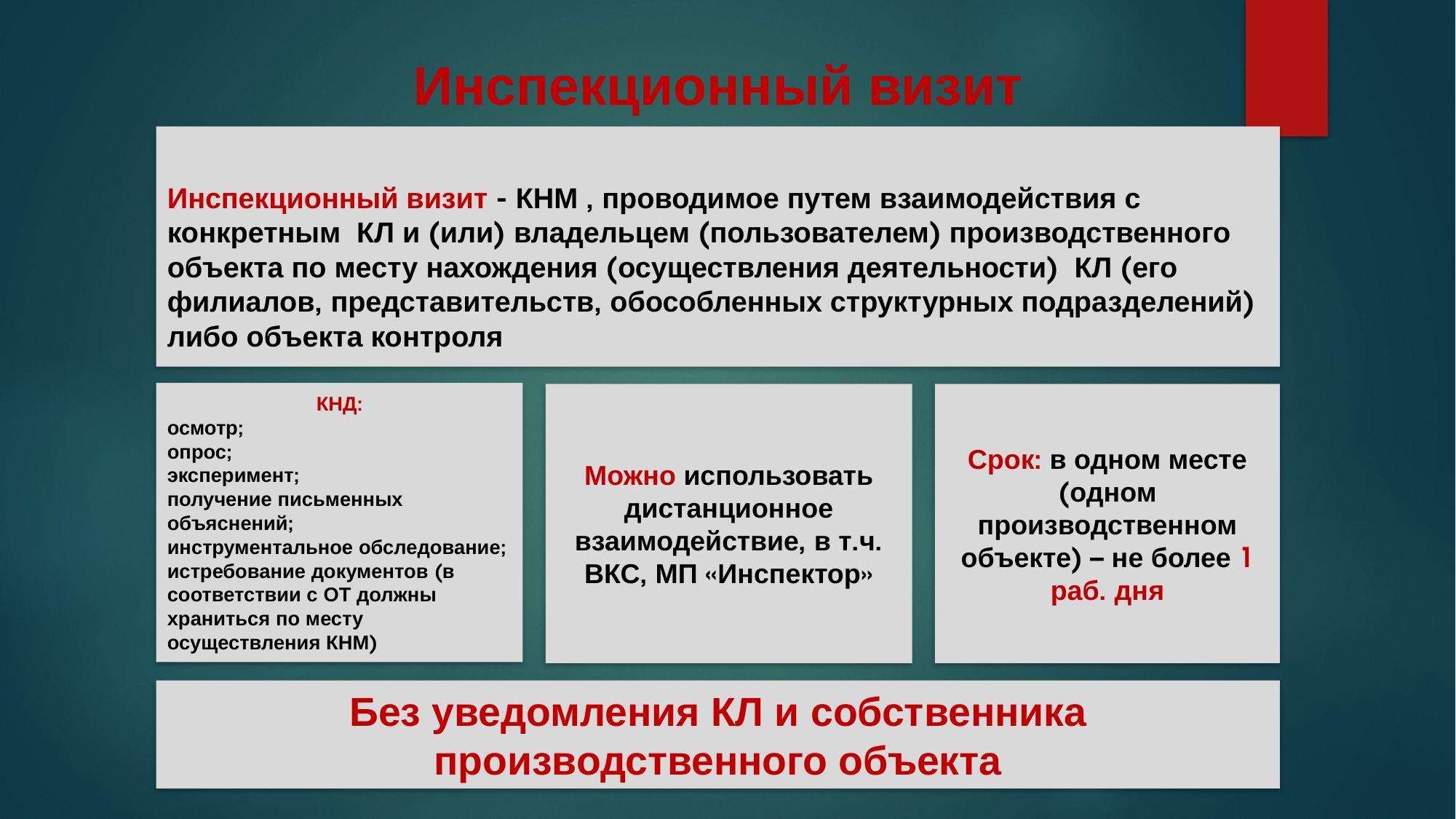

# Инспекционный визит

Инспекционный визит - КНМ , проводимое путем взаимодействия с конкретным  КЛ и (или) владельцем (пользователем) производственного объекта по месту нахождения (осуществления деятельности)  КЛ (его филиалов, представительств, обособленных структурных подразделений) либо объекта контроля

КНД:
осмотр;
опрос;
эксперимент;
получение письменных объяснений;
инструментальное обследование;
истребование документов (в соответствии с ОТ должны храниться по месту осуществления КНМ)
Можно использовать дистанционное взаимодействие, в т.ч. ВКС, МП «Инспектор»
Срок: в одном месте (одном производственном объекте) – не более 1 раб. дня
Без уведомления КЛ и собственника производственного объекта